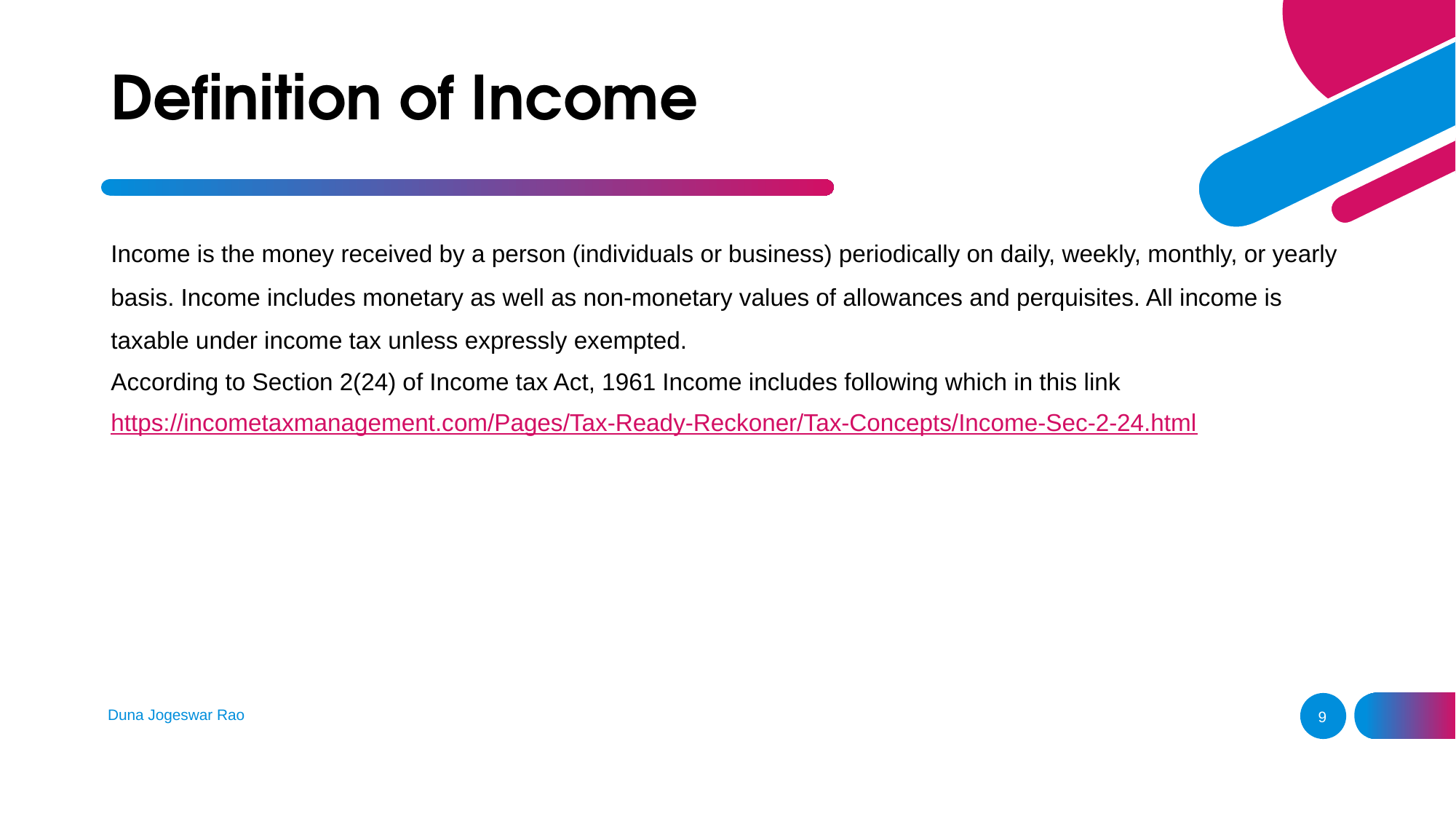

# Definition of Income
Income is the money received by a person (individuals or business) periodically on daily, weekly, monthly, or yearly basis. Income includes monetary as well as non-monetary values of allowances and perquisites. All income is taxable under income tax unless expressly exempted.
According to Section 2(24) of Income tax Act, 1961 Income includes following which in this link
https://incometaxmanagement.com/Pages/Tax-Ready-Reckoner/Tax-Concepts/Income-Sec-2-24.html

Duna Jogeswar Rao
9